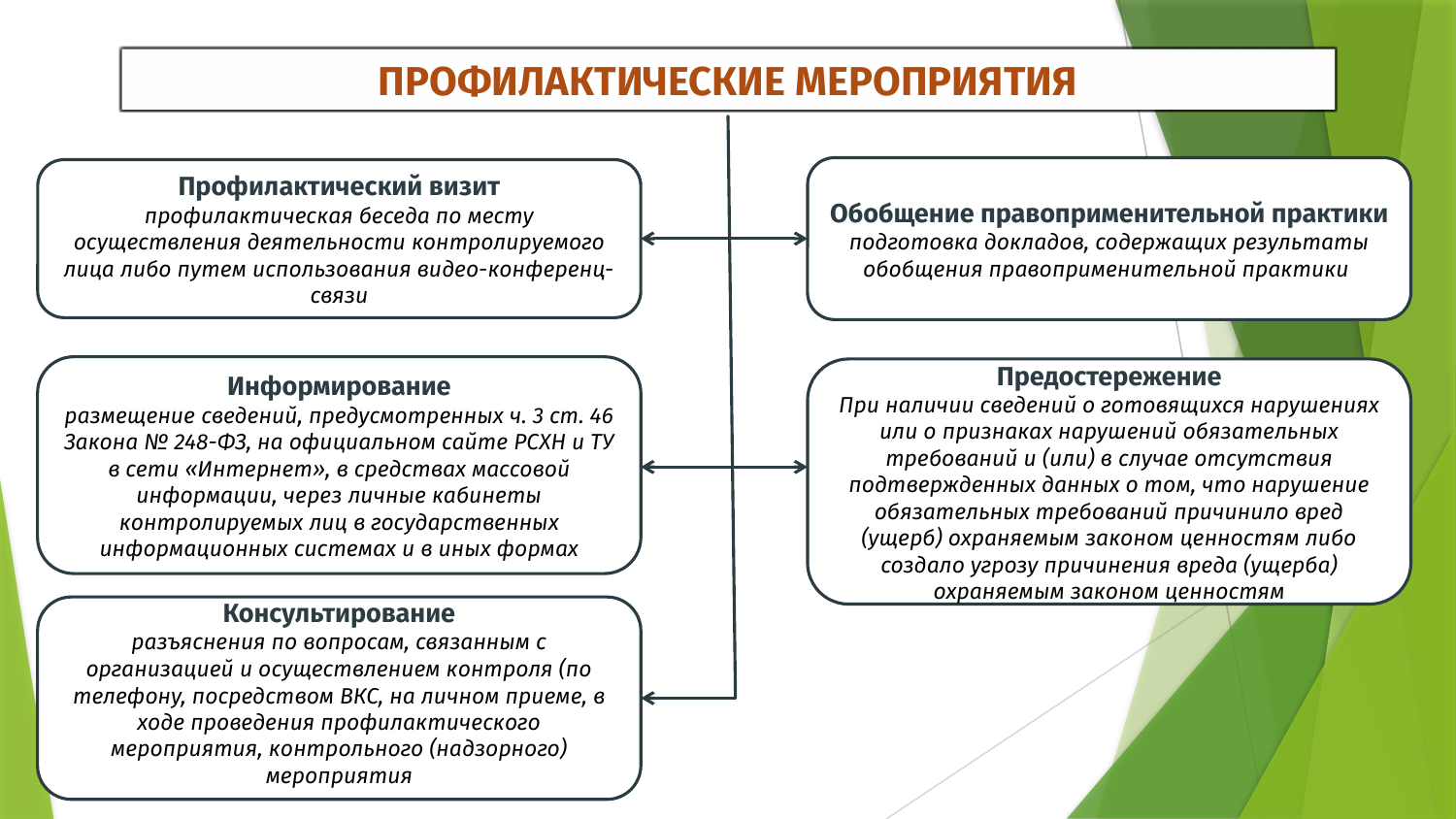

ПРОФИЛАКТИЧЕСКИЕ МЕРОПРИЯТИЯ
Обобщение правоприменительной практики
подготовка докладов, содержащих результаты обобщения правоприменительной практики
Профилактический визит
профилактическая беседа по месту осуществления деятельности контролируемого лица либо путем использования видео-конференц-связи
Информирование
размещение сведений, предусмотренных ч. 3 ст. 46 Закона № 248-ФЗ, на официальном сайте РСХН и ТУ в сети «Интернет», в средствах массовой информации, через личные кабинеты контролируемых лиц в государственных информационных системах и в иных формах
Предостережение
При наличии сведений о готовящихся нарушениях или о признаках нарушений обязательных требований и (или) в случае отсутствия подтвержденных данных о том, что нарушение обязательных требований причинило вред (ущерб) охраняемым законом ценностям либо создало угрозу причинения вреда (ущерба) охраняемым законом ценностям
Консультирование
разъяснения по вопросам, связанным с организацией и осуществлением контроля (по телефону, посредством ВКС, на личном приеме, в ходе проведения профилактического мероприятия, контрольного (надзорного) мероприятия